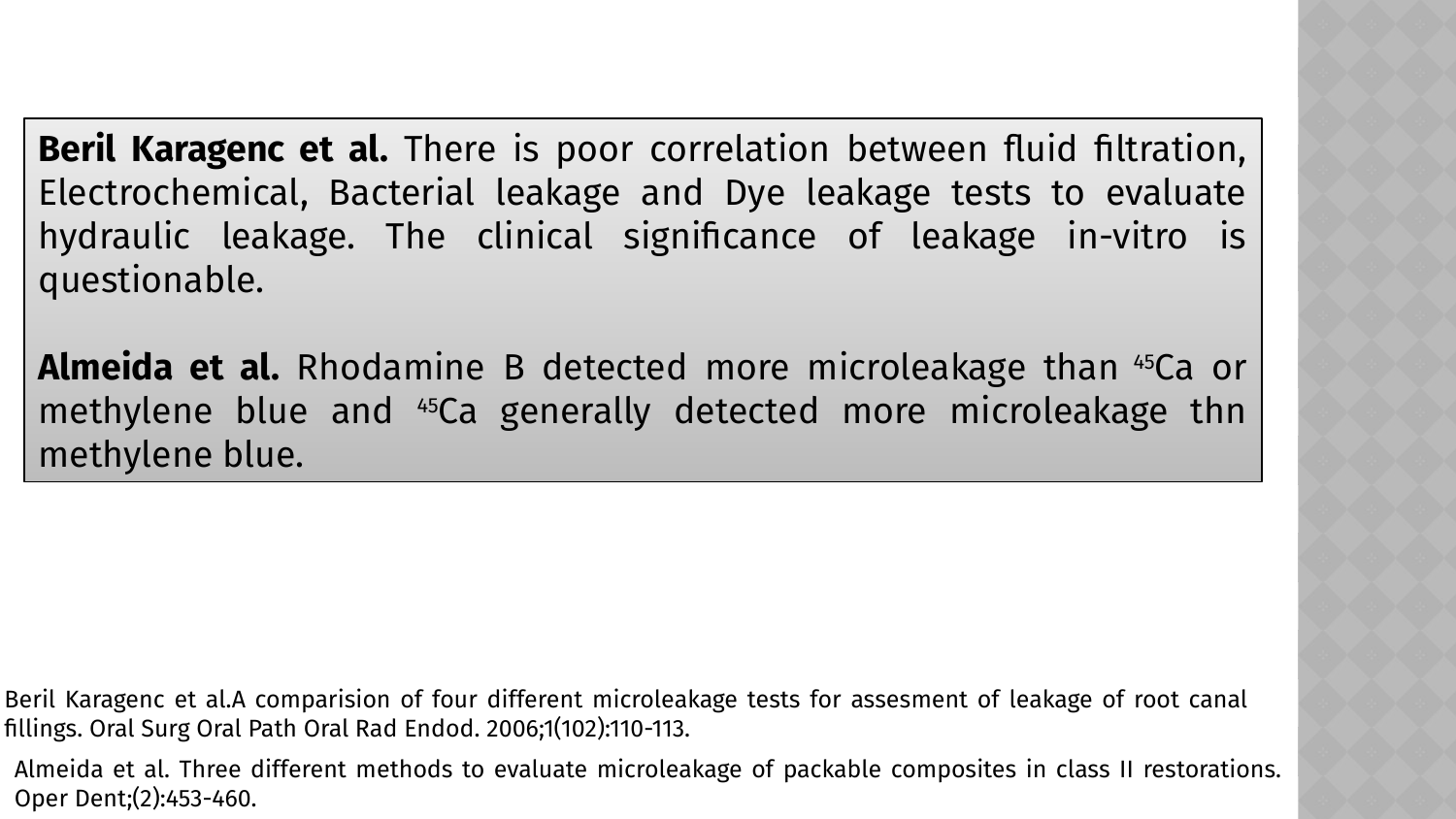

Beril Karagenc et al. There is poor correlation between fluid filtration, Electrochemical, Bacterial leakage and Dye leakage tests to evaluate hydraulic leakage. The clinical significance of leakage in-vitro is questionable.

Almeida et al. Rhodamine B detected more microleakage than 45Ca or methylene blue and 45Ca generally detected more microleakage thn methylene blue.
Beril Karagenc et al.A comparision of four different microleakage tests for assesment of leakage of root canal fillings. Oral Surg Oral Path Oral Rad Endod. 2006;1(102):110-113.
Almeida et al. Three different methods to evaluate microleakage of packable composites in class II restorations. Oper Dent;(2):453-460.